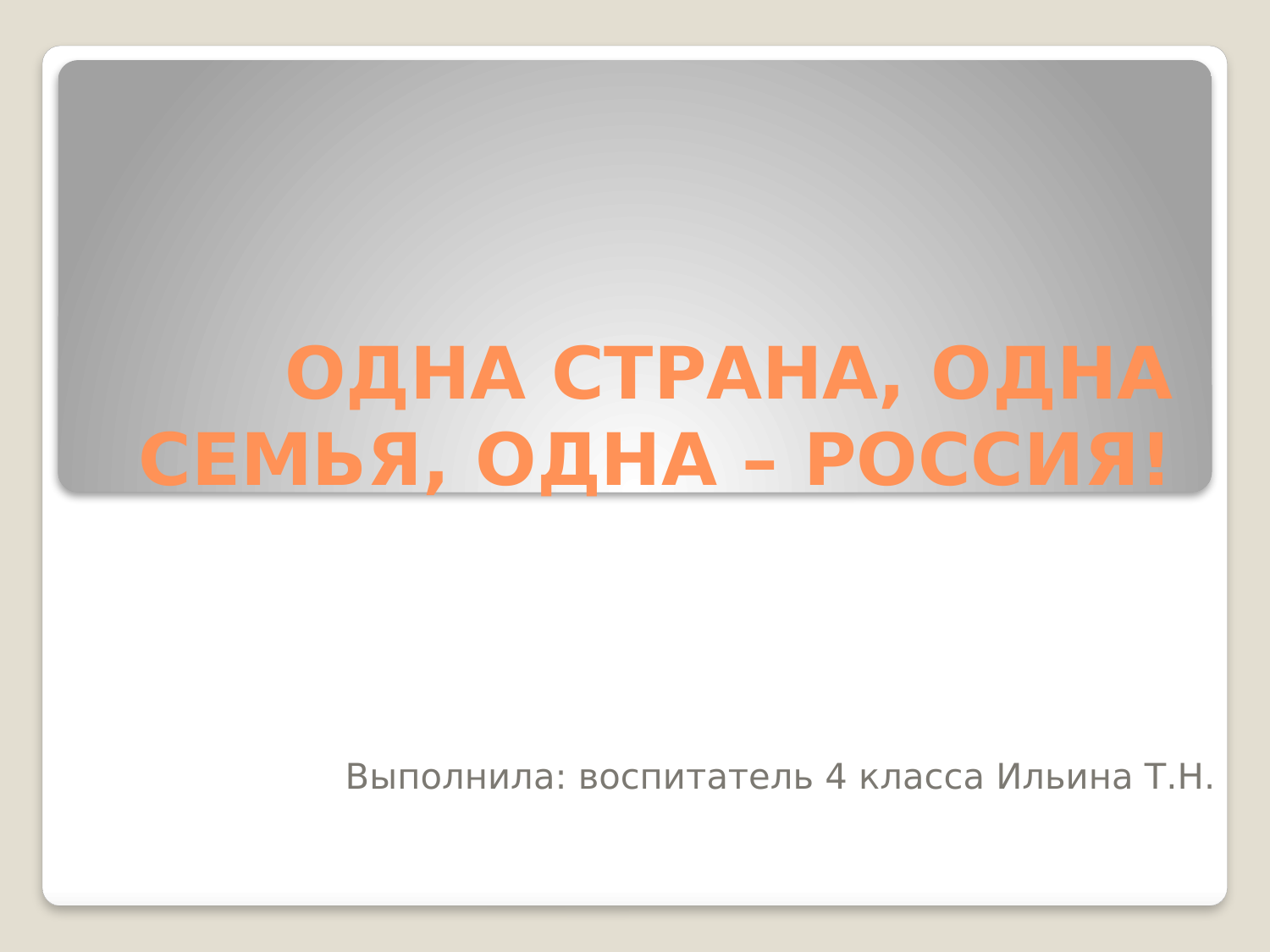

# ОДНА СТРАНА, ОДНА СЕМЬЯ, ОДНА – РОССИЯ!
Выполнила: воспитатель 4 класса Ильина Т.Н.